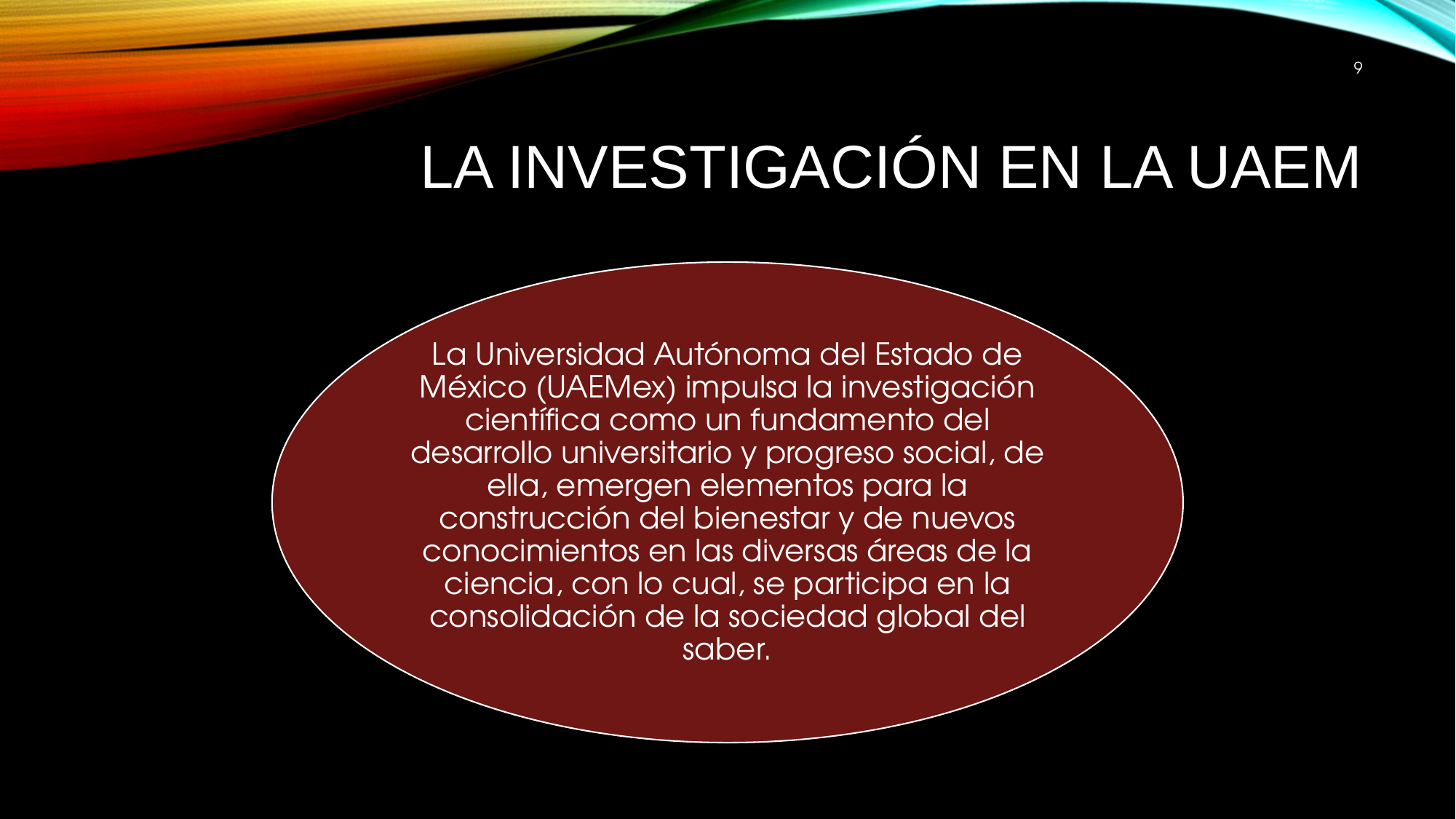

9
# La Investigación en la UAEM
La Universidad Autónoma del Estado de México (UAEMex) impulsa la investigación científica como un fundamento del desarrollo universitario y progreso social, de ella, emergen elementos para la construcción del bienestar y de nuevos conocimientos en las diversas áreas de la ciencia, con lo cual, se participa en la consolidación de la sociedad global del saber.